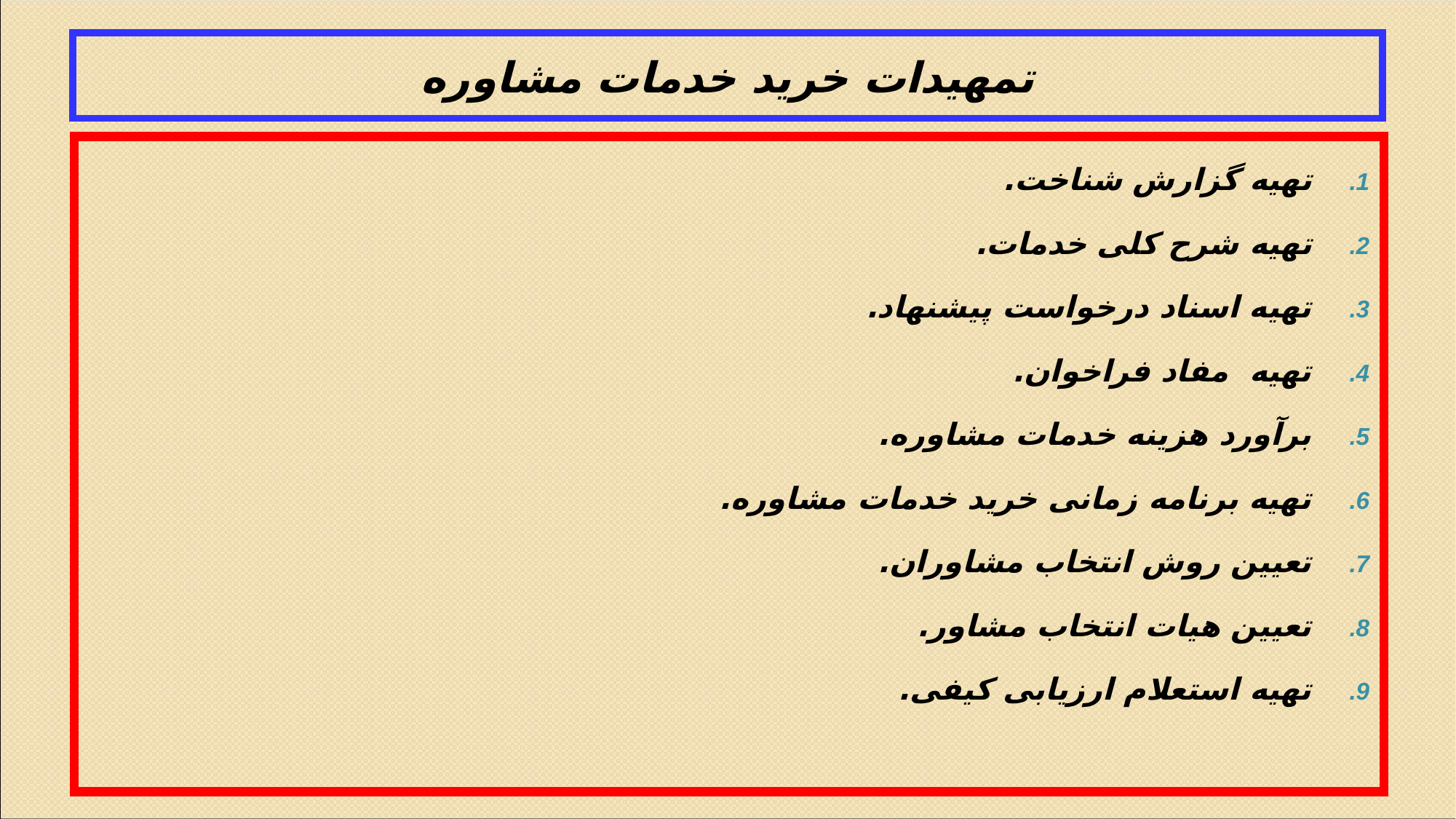

# تمهیدات خرید خدمات مشاوره
تهیه گزارش شناخت.
تهیه شرح کلی خدمات.
تهیه اسناد درخواست پیشنهاد.
تهیه  مفاد فراخوان.
برآورد هزینه خدمات مشاوره.
تهیه برنامه زمانی خرید خدمات مشاوره.
تعیین روش انتخاب مشاوران.
تعیین هیات انتخاب مشاور.
تهیه استعلام ارزیابی کیفی.